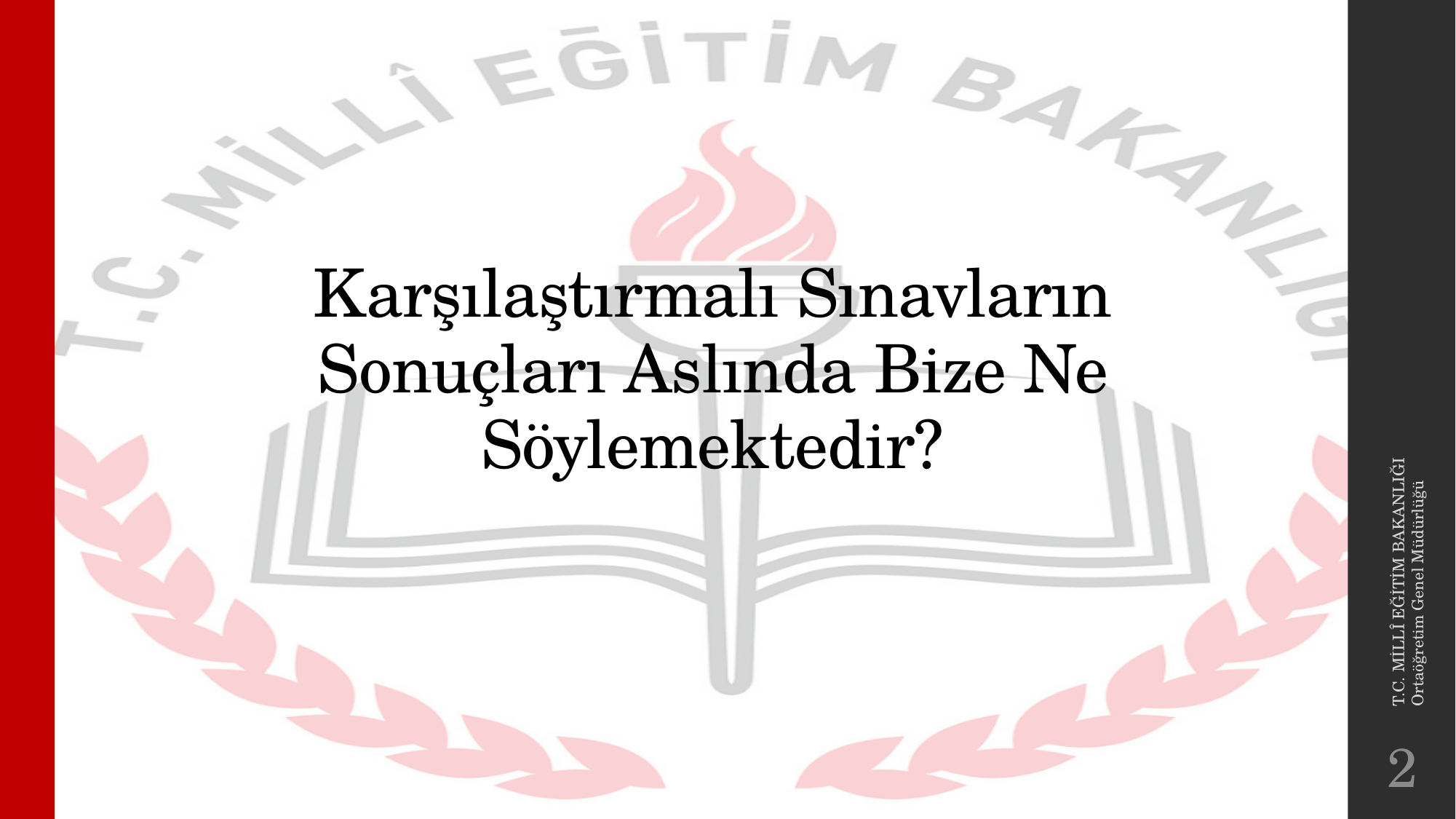

#

Karşılaştırmalı Sınavların Sonuçları Aslında Bize Ne Söylemektedir?
T.C. MİLLÎ EĞİTİM BAKANLIĞI
Ortaöğretim Genel Müdürlüğü
2